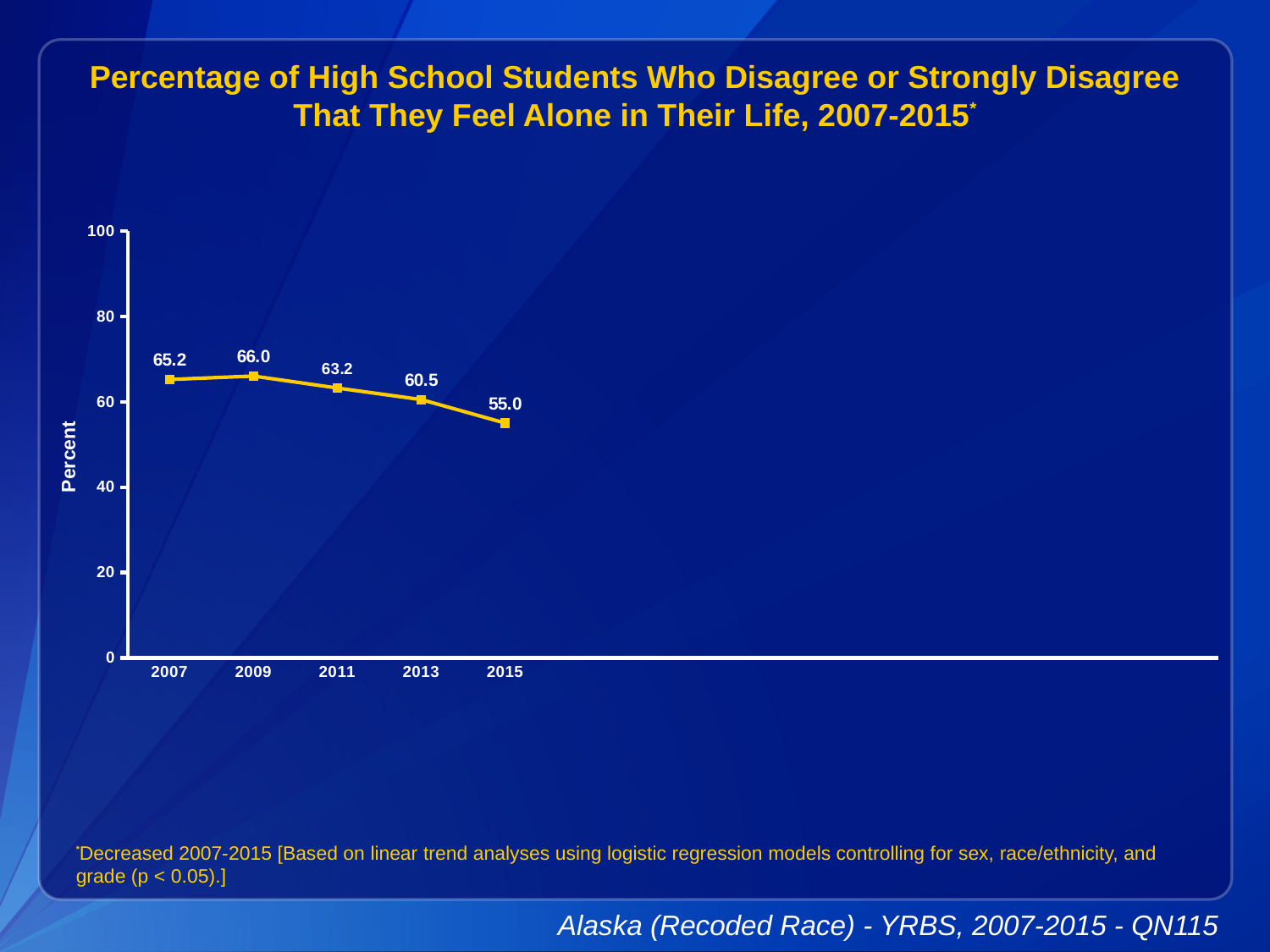

Percentage of High School Students Who Disagree or Strongly Disagree That They Feel Alone in Their Life, 2007-2015*

### Chart

| Category | Series 1 |
|---|---|
| 2007 | 65.2 |
| 2009 | 66.0 |
| 2011 | 63.2 |
| 2013 | 60.5 |
| 2015 | 55.0 |
|  | None |
|  | None |
|  | None |
|  | None |
|  | None |
|  | None |
|  | None |
|  | None |
*Decreased 2007-2015 [Based on linear trend analyses using logistic regression models controlling for sex, race/ethnicity, and grade (p < 0.05).]
Alaska (Recoded Race) - YRBS, 2007-2015 - QN115